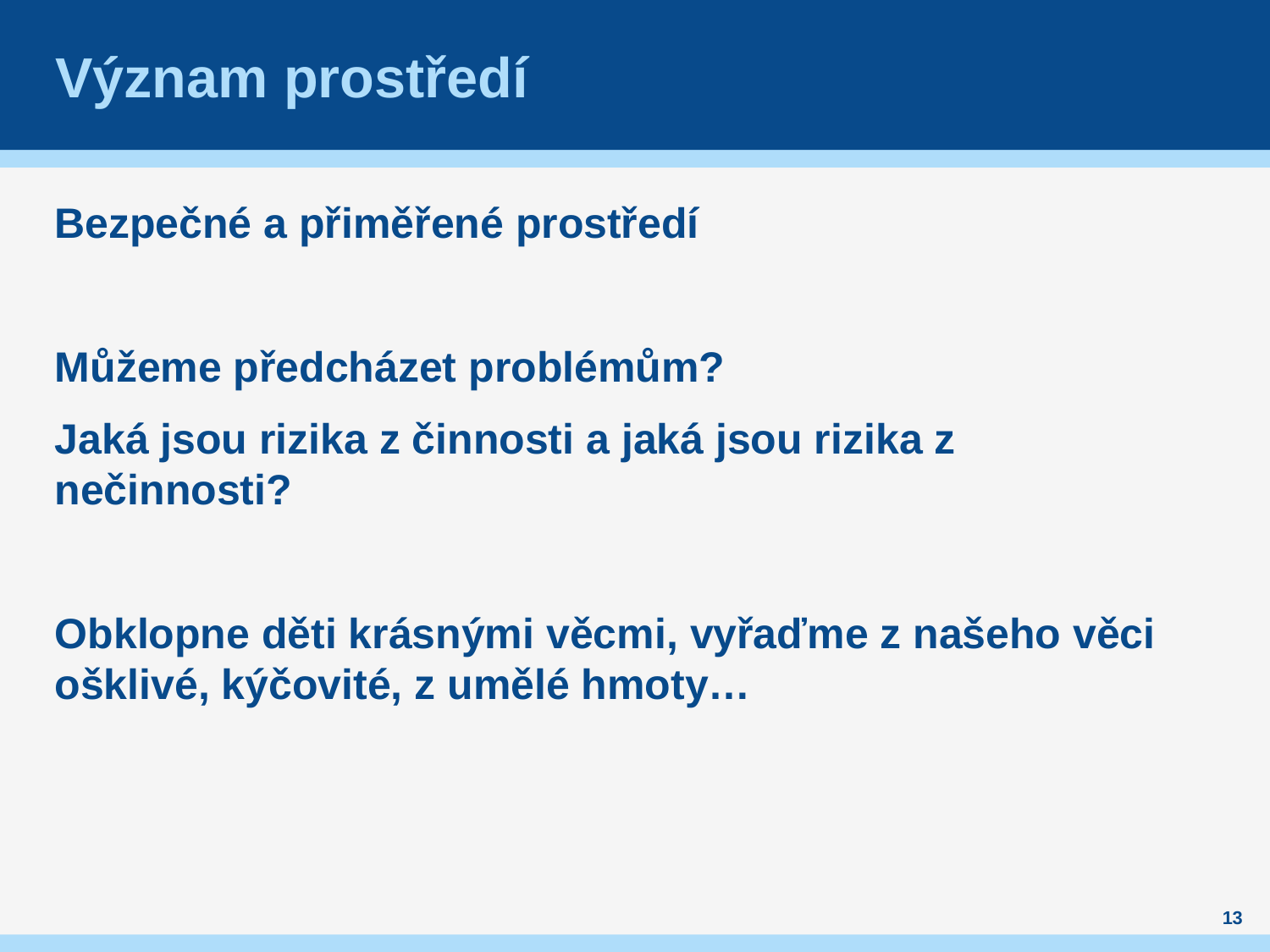

Význam prostředí

Bezpečné a přiměřené prostředí

Můžeme předcházet problémům?
Jaká jsou rizika z činnosti a jaká jsou rizika z nečinnosti?

Obklopne děti krásnými věcmi, vyřaďme z našeho věci ošklivé, kýčovité, z umělé hmoty…

13